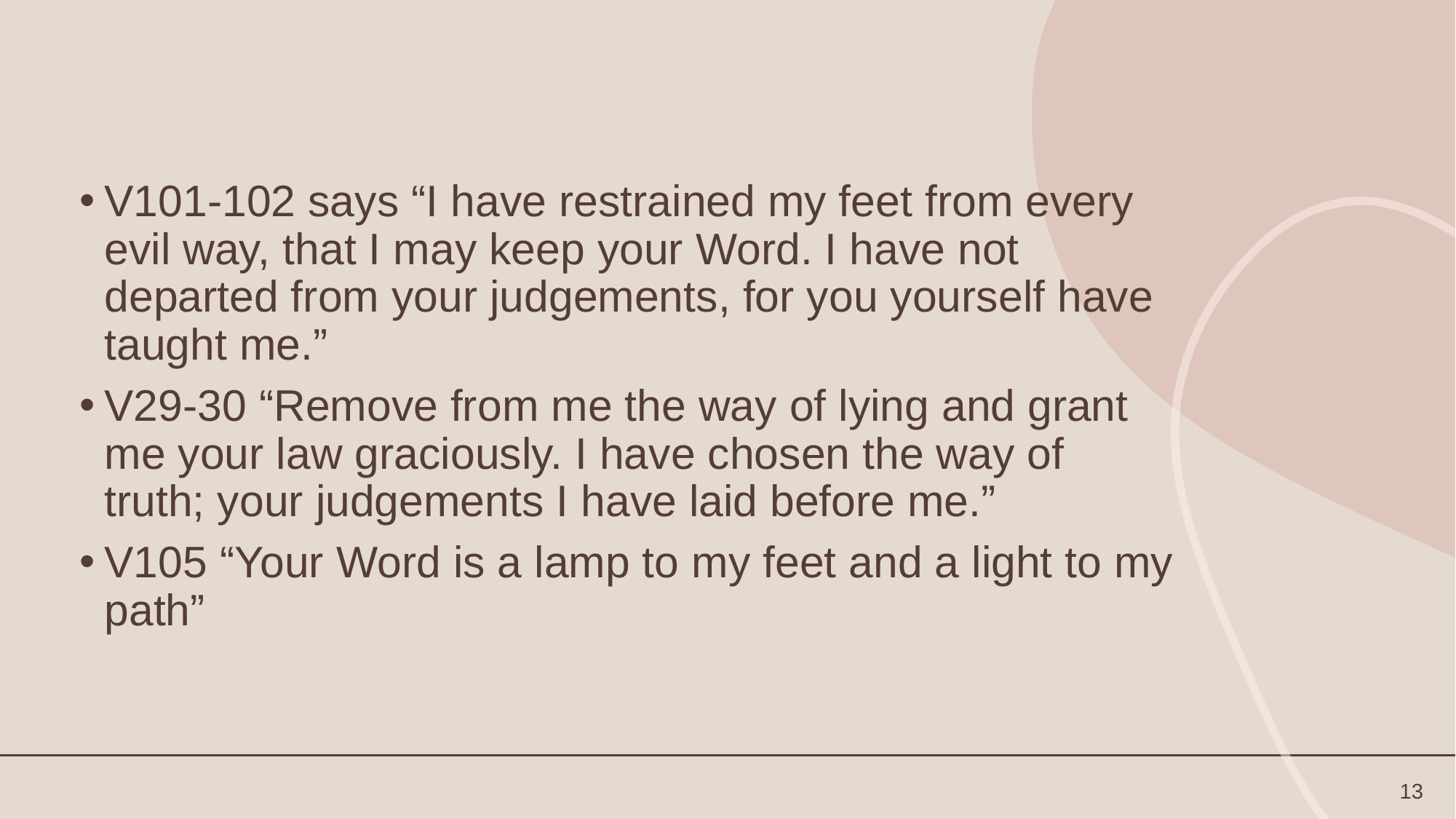

V101-102 says “I have restrained my feet from every evil way, that I may keep your Word. I have not departed from your judgements, for you yourself have taught me.”
V29-30 “Remove from me the way of lying and grant me your law graciously. I have chosen the way of truth; your judgements I have laid before me.”
V105 “Your Word is a lamp to my feet and a light to my path”
13